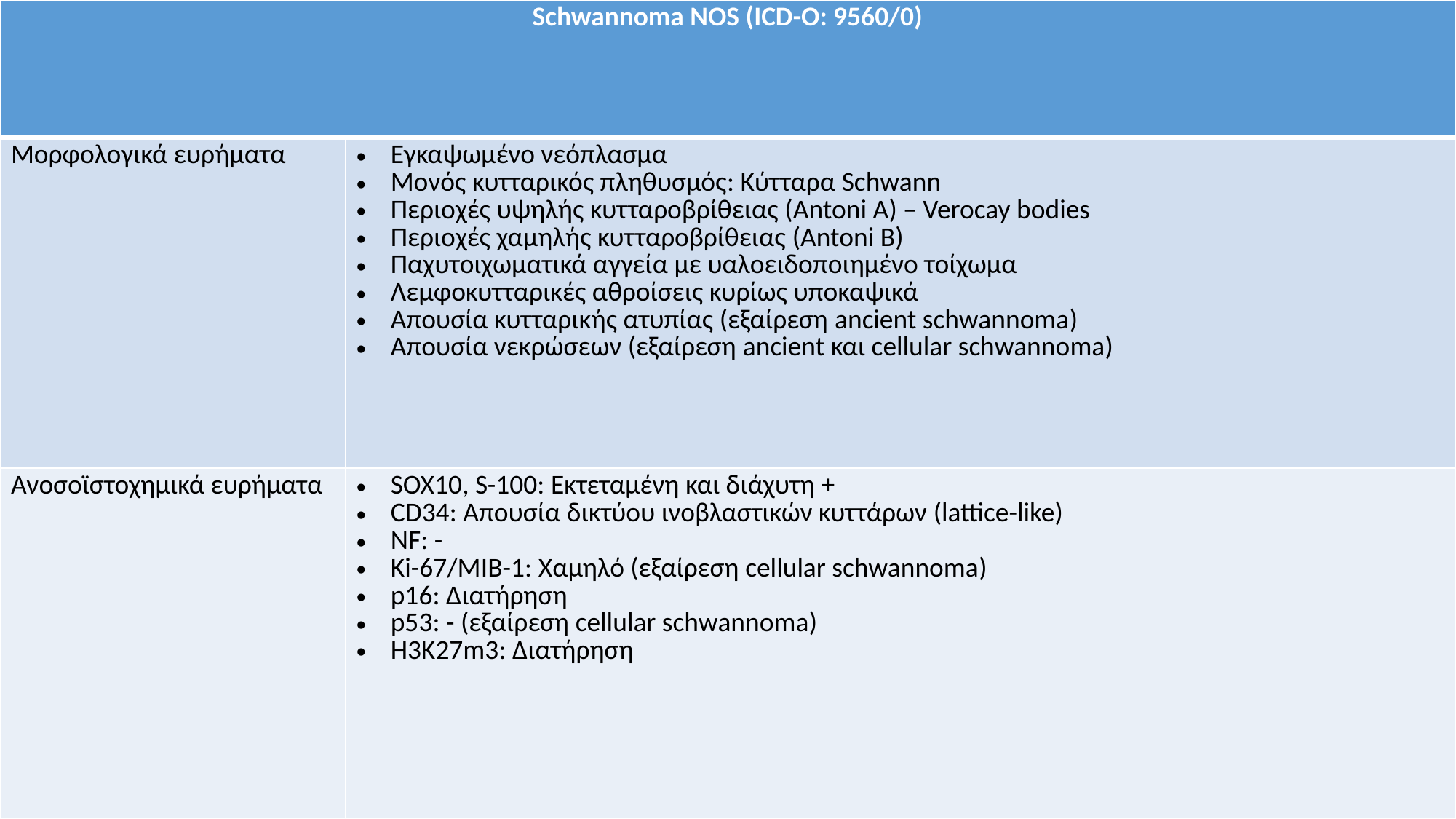

| Schwannoma NOS (ICD-O: 9560/0) |  |
| --- | --- |
| Μορφολογικά ευρήματα | Εγκαψωμένο νεόπλασμα Μονός κυτταρικός πληθυσμός: Κύτταρα Schwann Περιοχές υψηλής κυτταροβρίθειας (Antoni A) – Verocay bodies Περιοχές χαμηλής κυτταροβρίθειας (Antoni B) Παχυτοιχωματικά αγγεία με υαλοειδοποιημένο τοίχωμα Λεμφοκυτταρικές αθροίσεις κυρίως υποκαψικά Απουσία κυτταρικής ατυπίας (εξαίρεση ancient schwannoma) Απουσία νεκρώσεων (εξαίρεση ancient και cellular schwannoma) |
| Ανοσοϊστοχημικά ευρήματα | SOX10, S-100: Εκτεταμένη και διάχυτη + CD34: Απουσία δικτύου ινοβλαστικών κυττάρων (lattice-like) NF: - Ki-67/MIB-1: Χαμηλό (εξαίρεση cellular schwannoma) p16: Διατήρηση p53: - (εξαίρεση cellular schwannoma) H3K27m3: Διατήρηση |